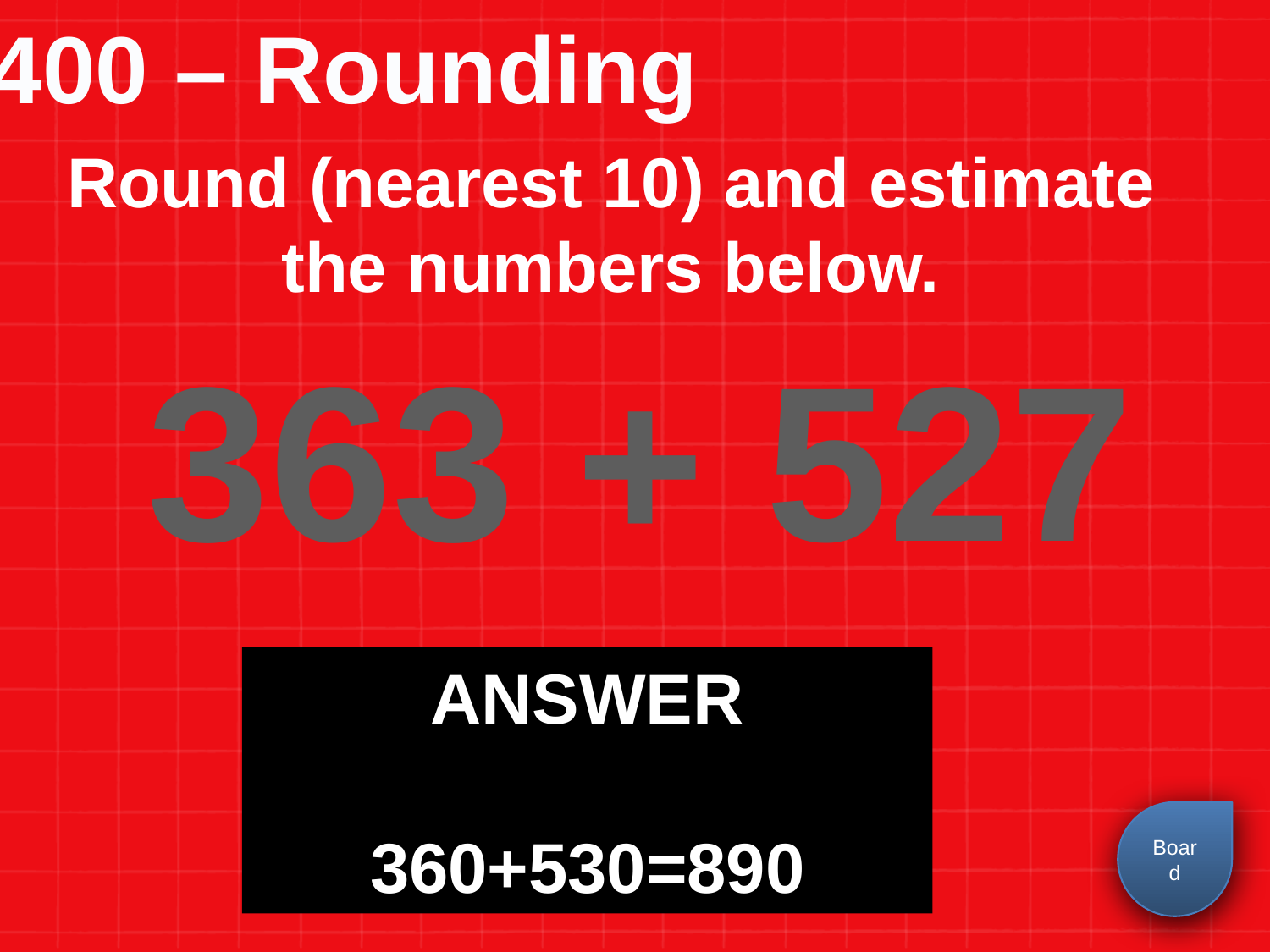

400 – Rounding
Round (nearest 10) and estimate
the numbers below.
363 + 527
ANSWER

360+530=890
Board